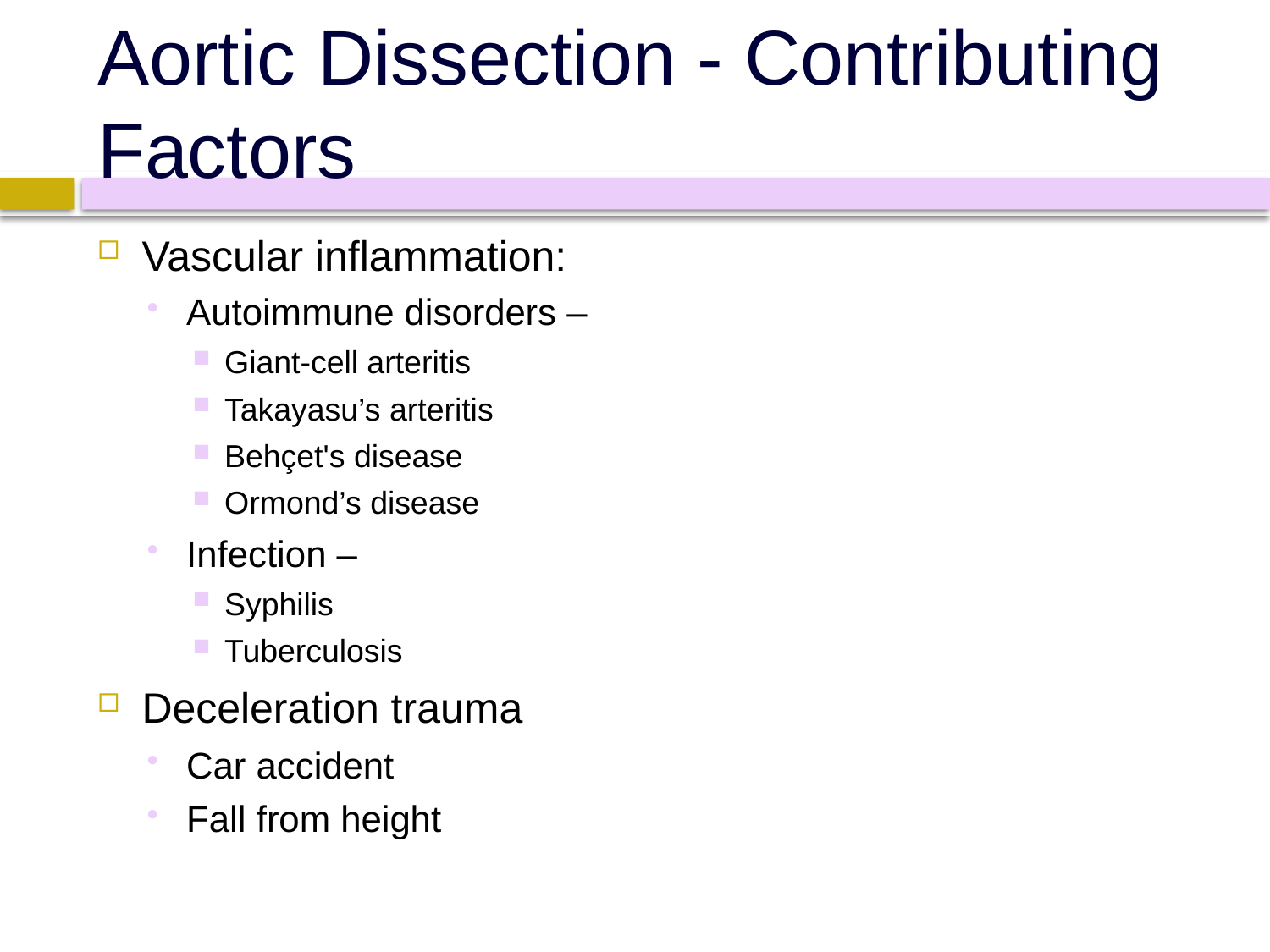

# Aortic Dissection - Contributing Factors
Vascular inflammation:
Autoimmune disorders –
Giant-cell arteritis
Takayasu’s arteritis
Behçet's disease
Ormond’s disease
Infection –
Syphilis
Tuberculosis
Deceleration trauma
Car accident
Fall from height